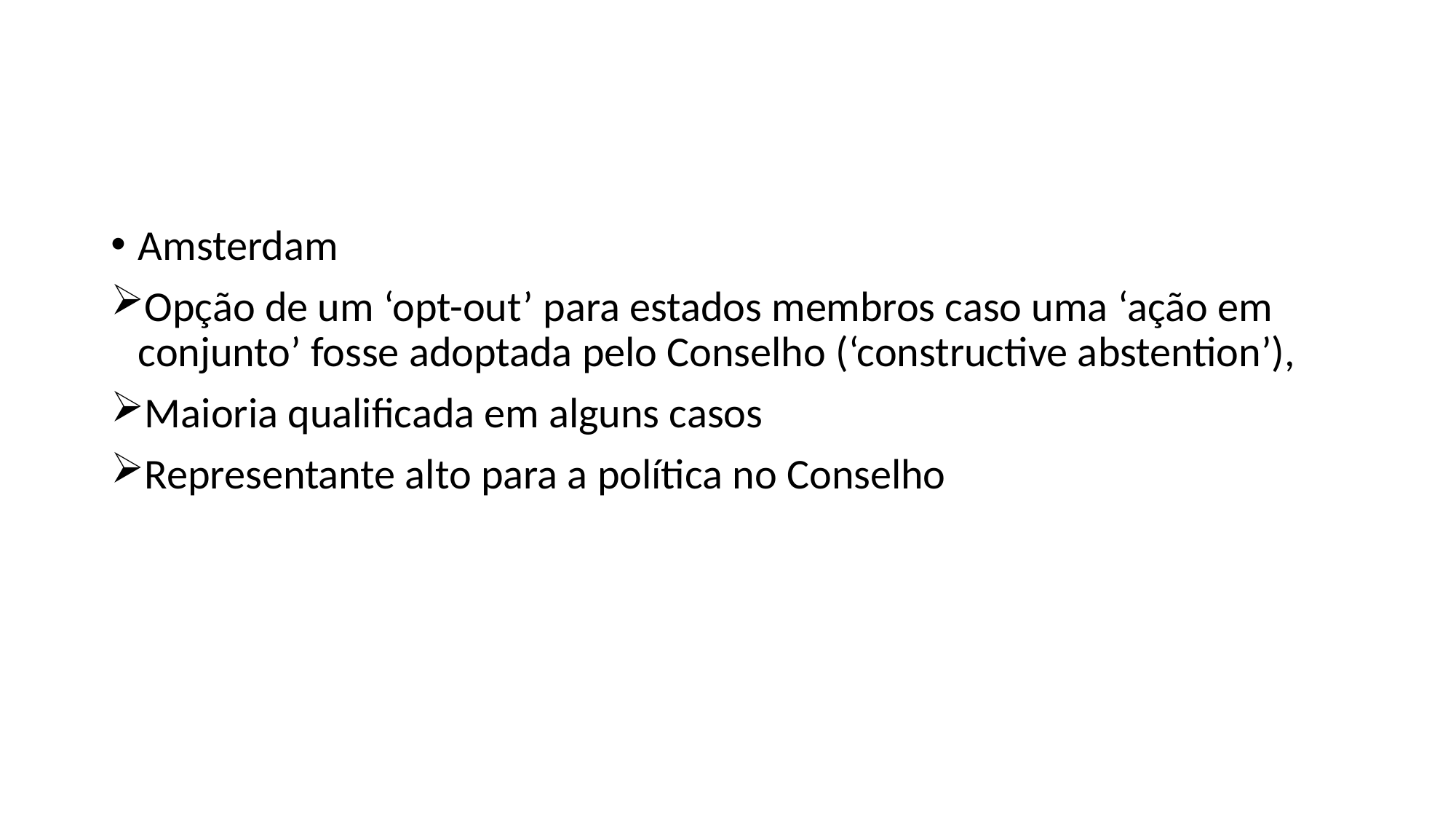

#
Amsterdam
Opção de um ‘opt-out’ para estados membros caso uma ‘ação em conjunto’ fosse adoptada pelo Conselho (‘constructive abstention’),
Maioria qualificada em alguns casos
Representante alto para a política no Conselho